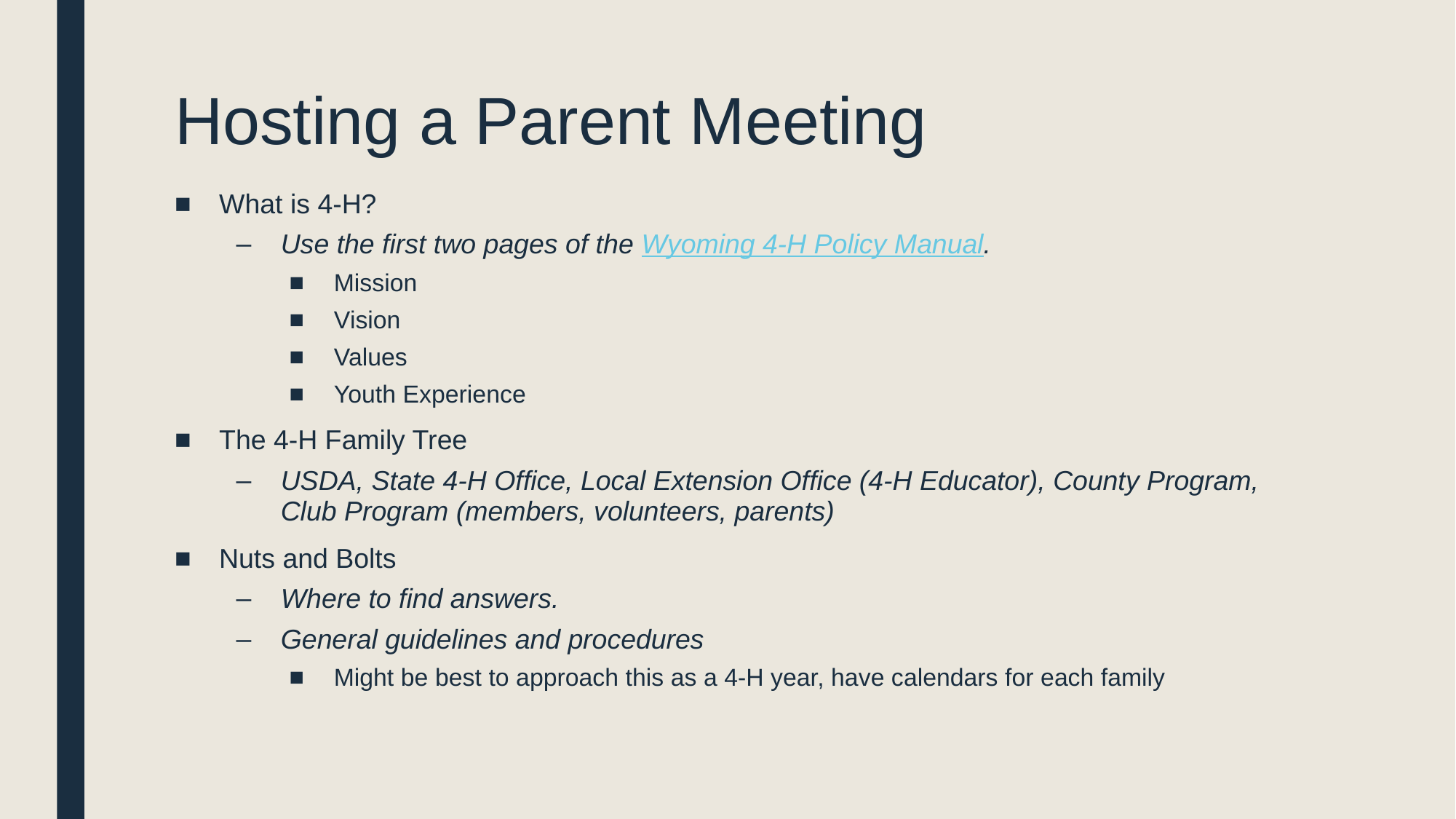

# Hosting a Parent Meeting
What is 4-H?
Use the first two pages of the Wyoming 4-H Policy Manual.
Mission
Vision
Values
Youth Experience
The 4-H Family Tree
USDA, State 4-H Office, Local Extension Office (4-H Educator), County Program, Club Program (members, volunteers, parents)
Nuts and Bolts
Where to find answers.
General guidelines and procedures
Might be best to approach this as a 4-H year, have calendars for each family